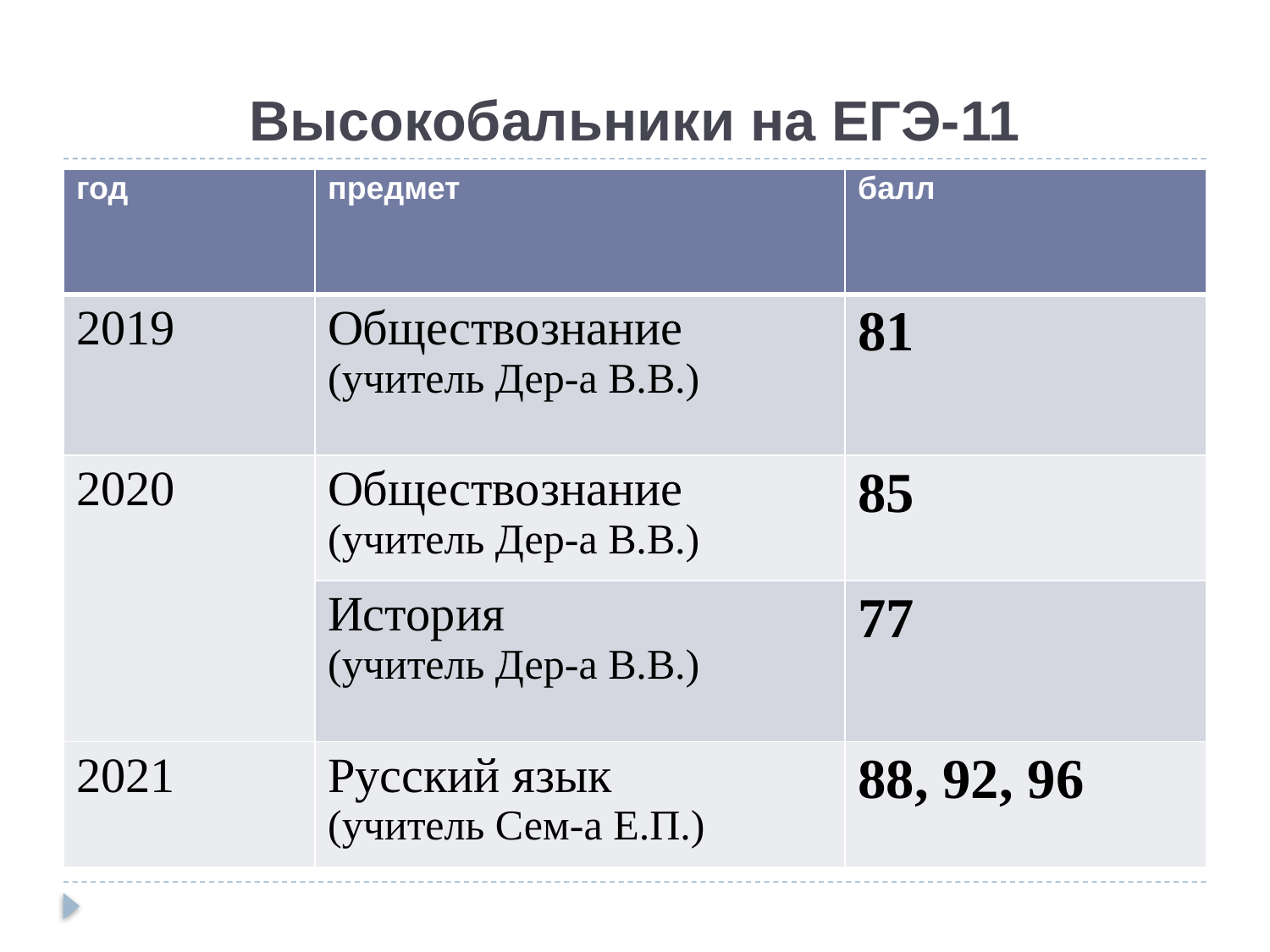

# Высокобальники на ЕГЭ-11
| год | предмет | балл |
| --- | --- | --- |
| 2019 | Обществознание (учитель Дер-а В.В.) | 81 |
| 2020 | Обществознание (учитель Дер-а В.В.) | 85 |
|  | История (учитель Дер-а В.В.) | 77 |
| 2021 | Русский язык (учитель Сем-а Е.П.) | 88, 92, 96 |